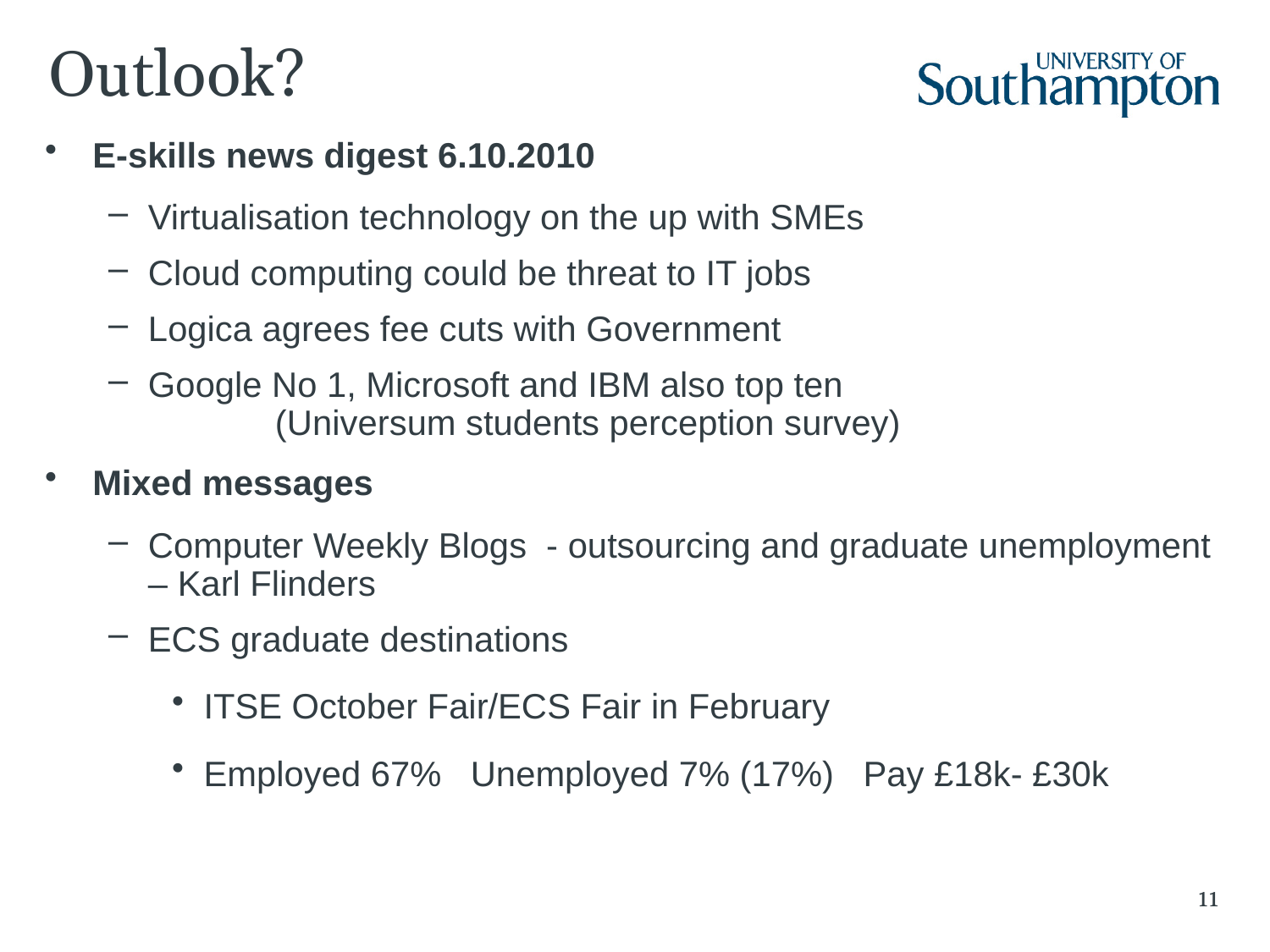

Outlook?
E-skills news digest 6.10.2010
Virtualisation technology on the up with SMEs
Cloud computing could be threat to IT jobs
Logica agrees fee cuts with Government
Google No 1, Microsoft and IBM also top ten				(Universum students perception survey)
Mixed messages
Computer Weekly Blogs  - outsourcing and graduate unemployment – Karl Flinders
ECS graduate destinations
ITSE October Fair/ECS Fair in February
Employed 67%   Unemployed 7% (17%)   Pay £18k- £30k

11